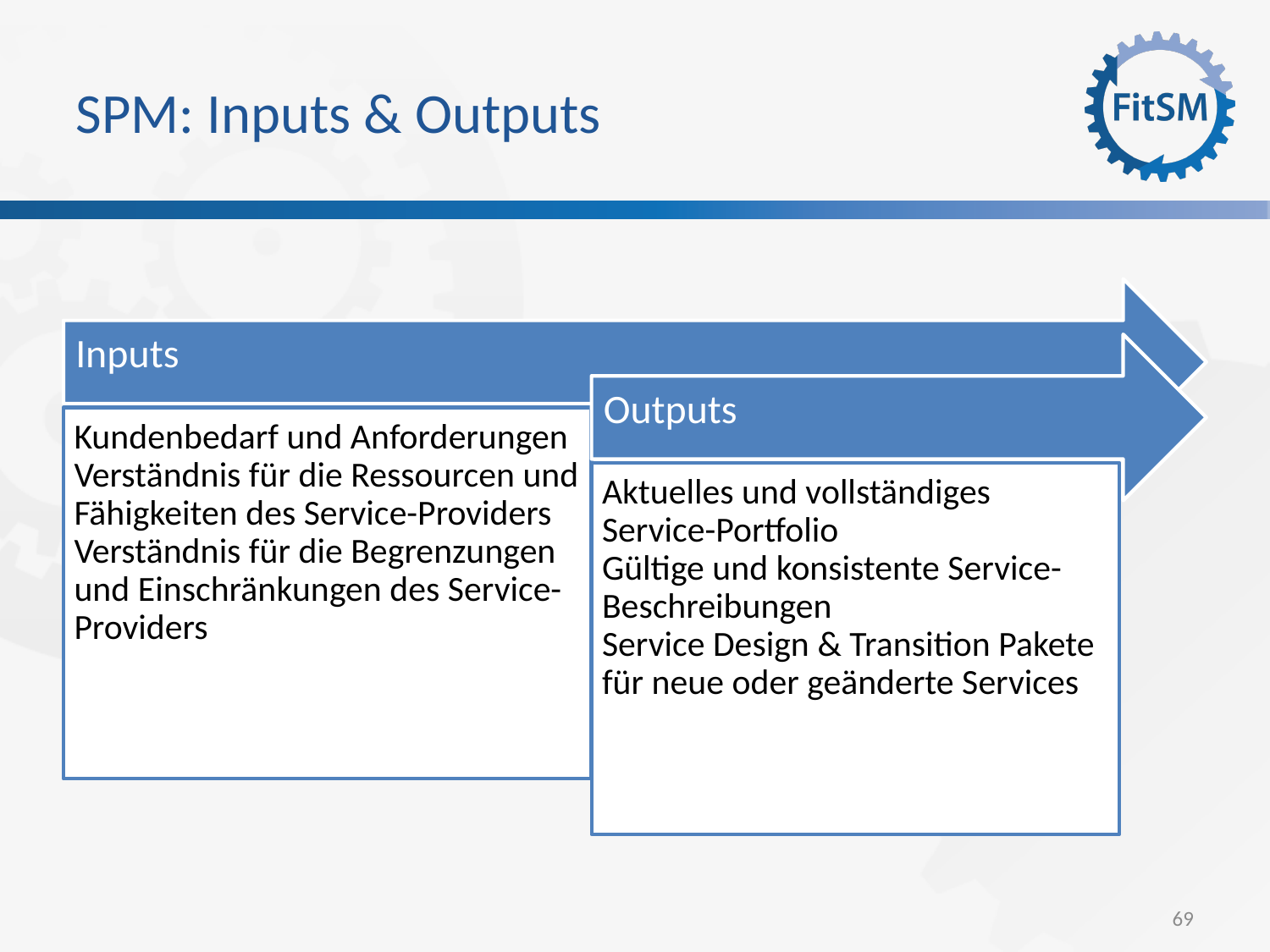

SPM: Inputs & Outputs
Inputs
Outputs
Kundenbedarf und Anforderungen
Verständnis für die Ressourcen und Fähigkeiten des Service-Providers
Verständnis für die Begrenzungen und Einschränkungen des Service-Providers
Aktuelles und vollständiges Service-Portfolio
Gültige und konsistente Service-Beschreibungen
Service Design & Transition Pakete für neue oder geänderte Services
69